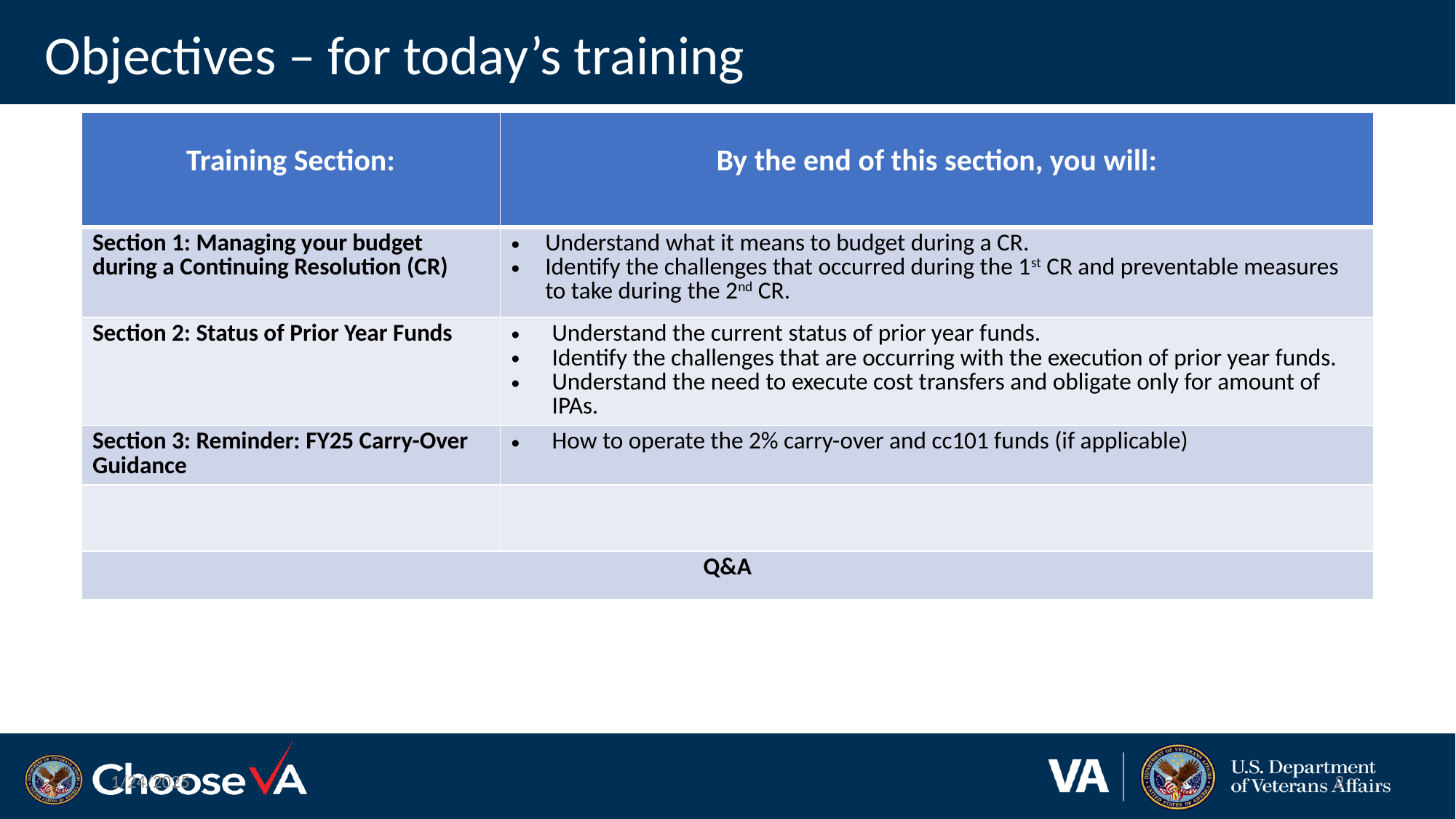

# Objectives – for today’s training
| Training Section: | By the end of this section, you will: |
| --- | --- |
| Section 1: Managing your budget during a Continuing Resolution (CR) | Understand what it means to budget during a CR. Identify the challenges that occurred during the 1st CR and preventable measures to take during the 2nd CR. |
| Section 2: Status of Prior Year Funds | Understand the current status of prior year funds. Identify the challenges that are occurring with the execution of prior year funds. Understand the need to execute cost transfers and obligate only for amount of IPAs. |
| Section 3: Reminder: FY25 Carry-Over Guidance | How to operate the 2% carry-over and cc101 funds (if applicable) |
|  |  |
| Q&A |  |
1/24/2025
2